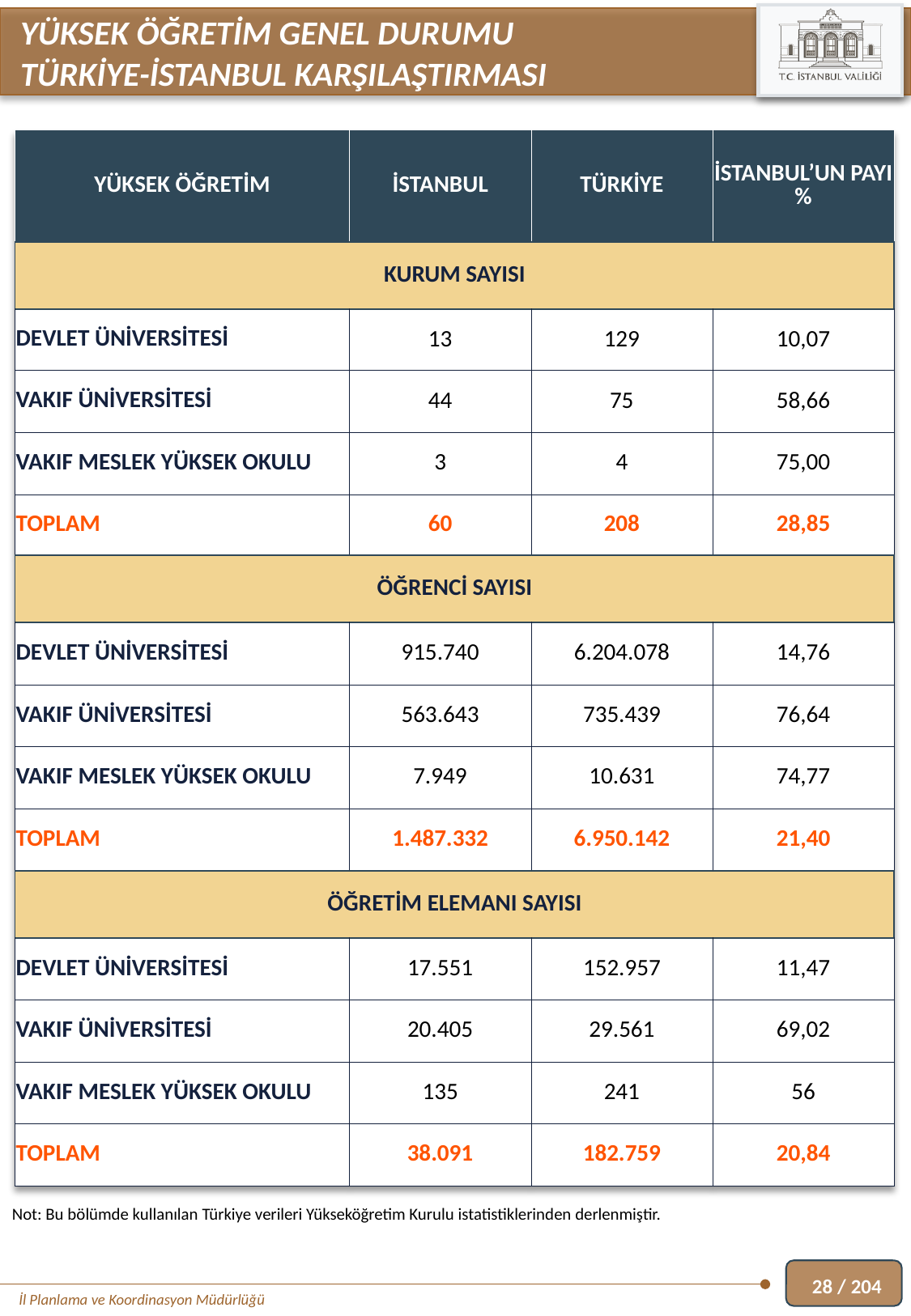

YÜKSEK ÖĞRETİM GENEL DURUMU
TÜRKİYE-İSTANBUL KARŞILAŞTIRMASI
| YÜKSEK ÖĞRETİM | İSTANBUL | TÜRKİYE | İSTANBUL’UN PAYI % |
| --- | --- | --- | --- |
| KURUM SAYISI |  |  |  |
| DEVLET ÜNİVERSİTESİ | 13 | 129 | 10,07 |
| VAKIF ÜNİVERSİTESİ | 44 | 75 | 58,66 |
| VAKIF MESLEK YÜKSEK OKULU | 3 | 4 | 75,00 |
| TOPLAM | 60 | 208 | 28,85 |
| ÖĞRENCİ SAYISI |  |  |  |
| DEVLET ÜNİVERSİTESİ | 915.740 | 6.204.078 | 14,76 |
| VAKIF ÜNİVERSİTESİ | 563.643 | 735.439 | 76,64 |
| VAKIF MESLEK YÜKSEK OKULU | 7.949 | 10.631 | 74,77 |
| TOPLAM | 1.487.332 | 6.950.142 | 21,40 |
| ÖĞRETİM ELEMANI SAYISI |  |  |  |
| DEVLET ÜNİVERSİTESİ | 17.551 | 152.957 | 11,47 |
| VAKIF ÜNİVERSİTESİ | 20.405 | 29.561 | 69,02 |
| VAKIF MESLEK YÜKSEK OKULU | 135 | 241 | 56 |
| TOPLAM | 38.091 | 182.759 | 20,84 |
Not: Bu bölümde kullanılan Türkiye verileri Yükseköğretim Kurulu istatistiklerinden derlenmiştir.
28 / 204